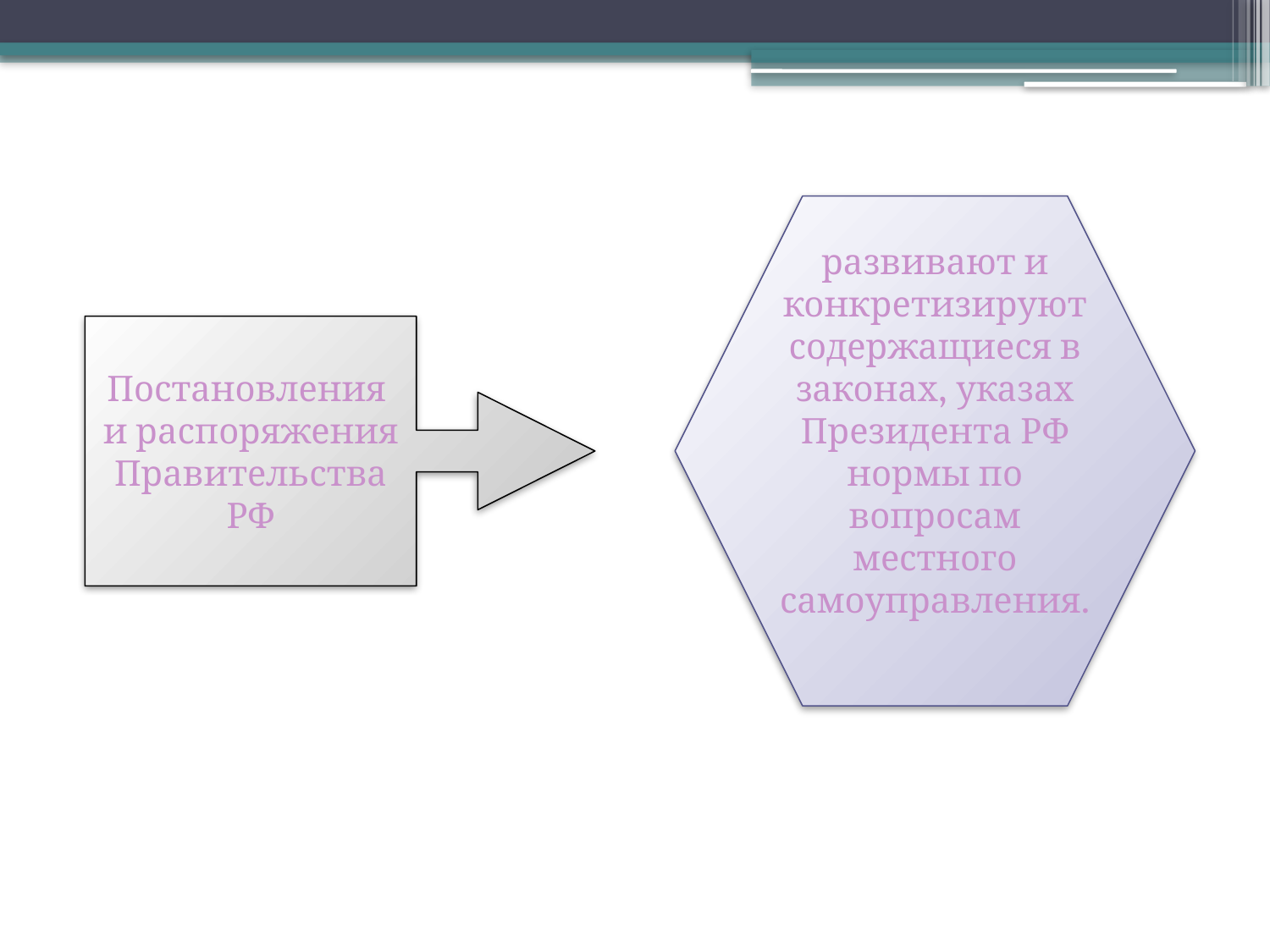

развивают и конкретизируют содержащиеся в законах, указах Президента РФ нормы по вопросам местного самоуправления.

Постановления
и распоряжения Правительства РФ